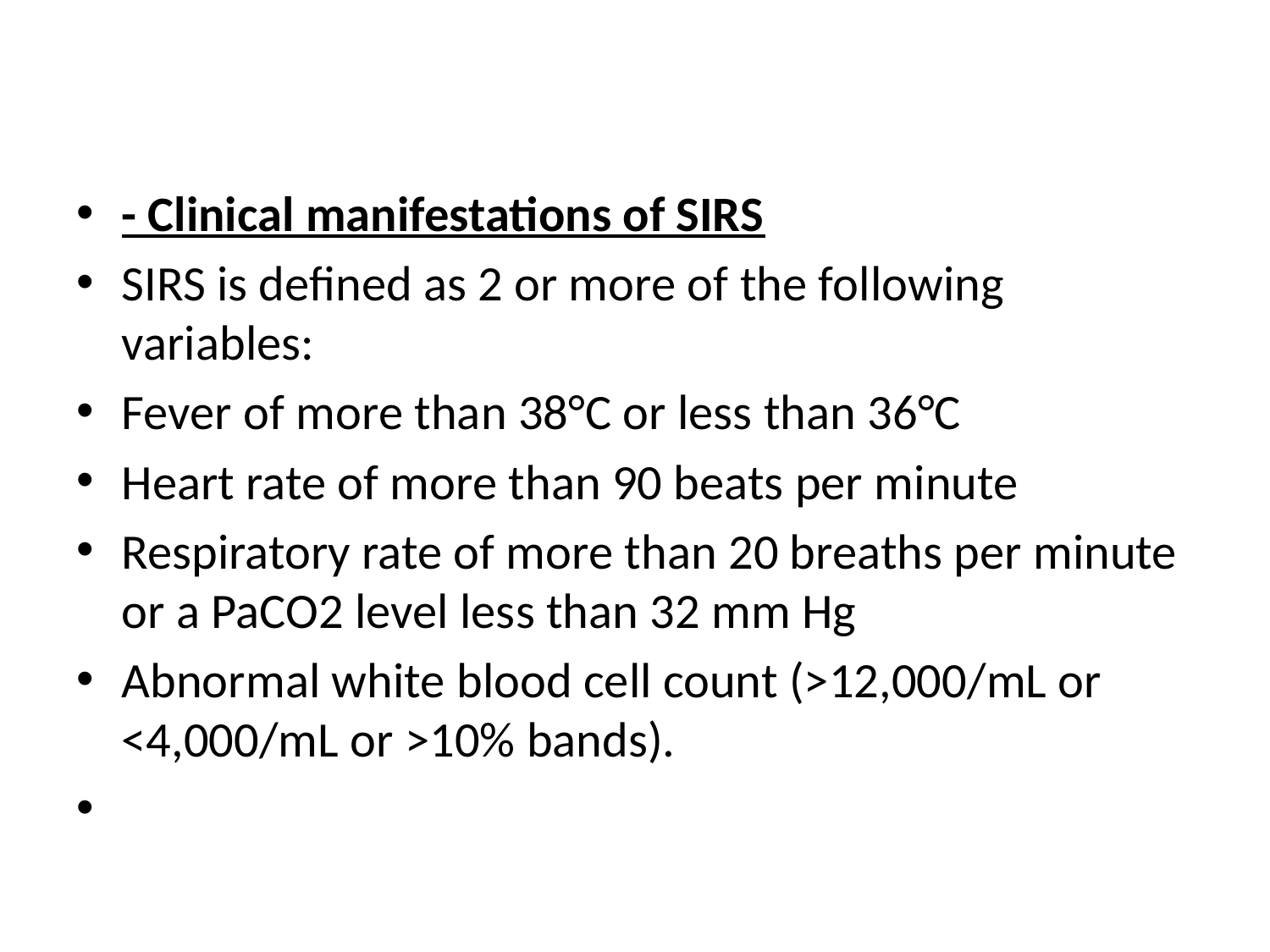

- Clinical manifestations of SIRS
SIRS is defined as 2 or more of the following variables:
Fever of more than 38°C or less than 36°C
Heart rate of more than 90 beats per minute
Respiratory rate of more than 20 breaths per minute or a PaCO2 level less than 32 mm Hg
Abnormal white blood cell count (>12,000/mL or <4,000/mL or >10% bands).